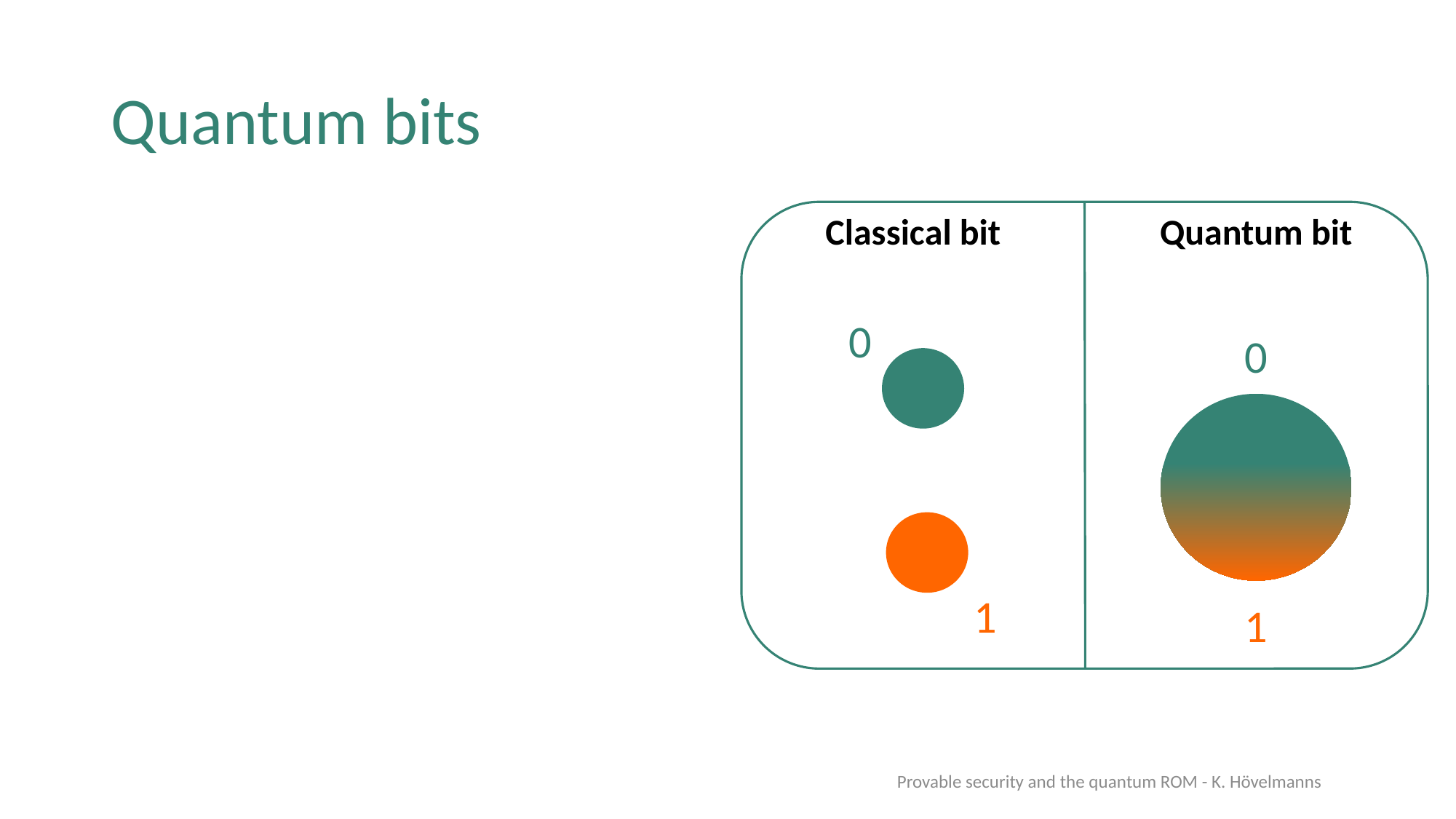

# Quantum bits

Classical bit
Quantum bit
0
0

1
1
Provable security and the quantum ROM - K. Hövelmanns